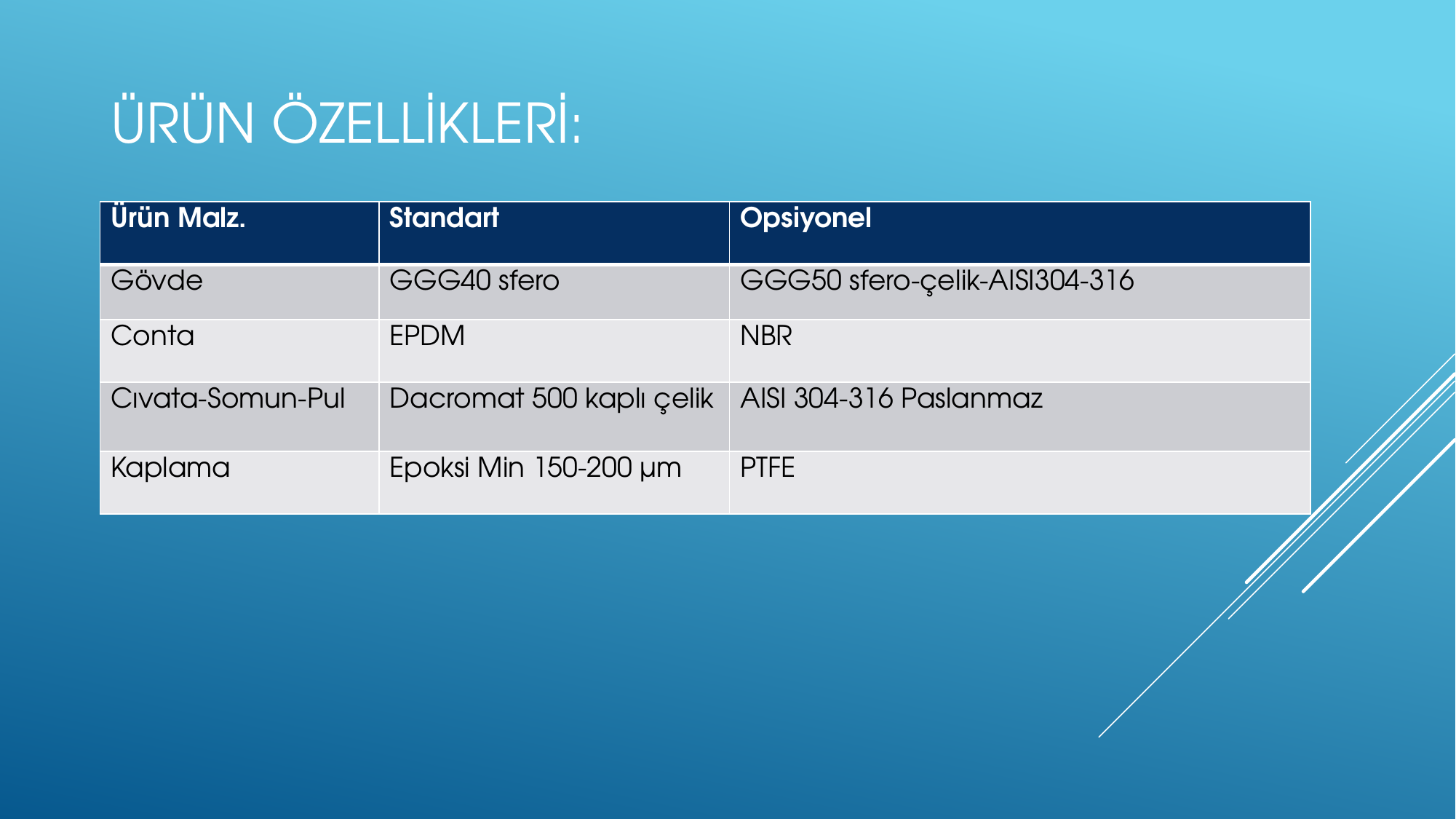

# ÜRÜN ÖZELLİKLERİ:
| Ürün Malz. | Standart | Opsiyonel |
| --- | --- | --- |
| Gövde | GGG40 sfero | GGG50 sfero-çelik-AISI304-316 |
| Conta | EPDM | NBR |
| Cıvata-Somun-Pul | Dacromat 500 kaplı çelik | AISI 304-316 Paslanmaz |
| Kaplama | Epoksi Min 150-200 µm | PTFE |